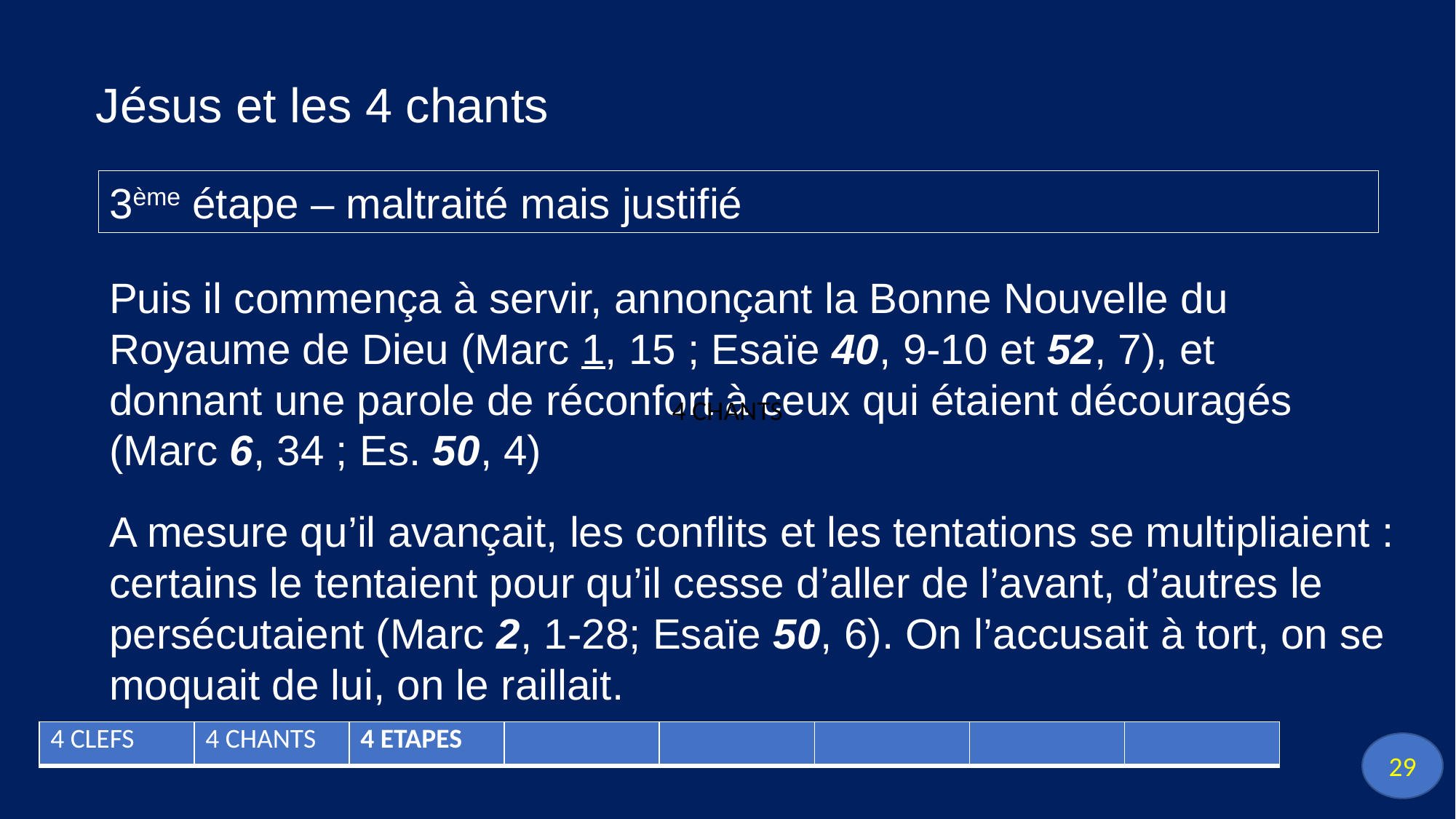

Jésus et les 4 chants
3ème étape – maltraité mais justifié
Puis il commença à servir, annonçant la Bonne Nouvelle du Royaume de Dieu (Marc 1, 15 ; Esaïe 40, 9-10 et 52, 7), et donnant une parole de réconfort à ceux qui étaient découragés (Marc 6, 34 ; Es. 50, 4)
4 CHANTS
A mesure qu’il avançait, les conflits et les tentations se multipliaient : certains le tentaient pour qu’il cesse d’aller de l’avant, d’autres le persécutaient (Marc 2, 1-28; Esaïe 50, 6). On l’accusait à tort, on se moquait de lui, on le raillait.
| 4 CLEFS | 4 CHANTS | 4 ETAPES |  |  |  |  |  |
| --- | --- | --- | --- | --- | --- | --- | --- |
29